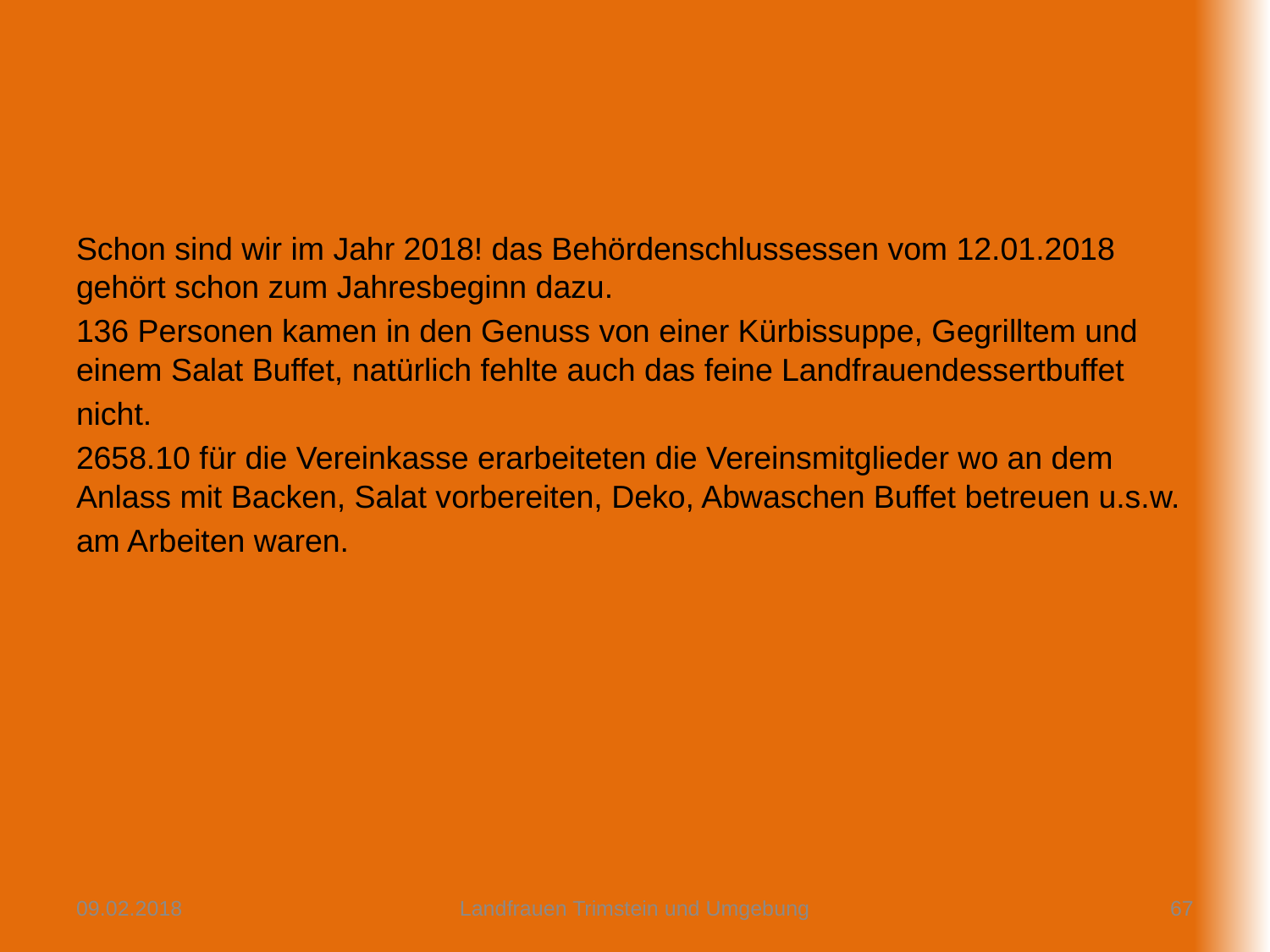

Schon sind wir im Jahr 2018! das Behördenschlussessen vom 12.01.2018 gehört schon zum Jahresbeginn dazu.
136 Personen kamen in den Genuss von einer Kürbissuppe, Gegrilltem und einem Salat Buffet, natürlich fehlte auch das feine Landfrauendessertbuffet
nicht.
2658.10 für die Vereinkasse erarbeiteten die Vereinsmitglieder wo an dem Anlass mit Backen, Salat vorbereiten, Deko, Abwaschen Buffet betreuen u.s.w.
am Arbeiten waren.
09.02.2018
Landfrauen Trimstein und Umgebung
67